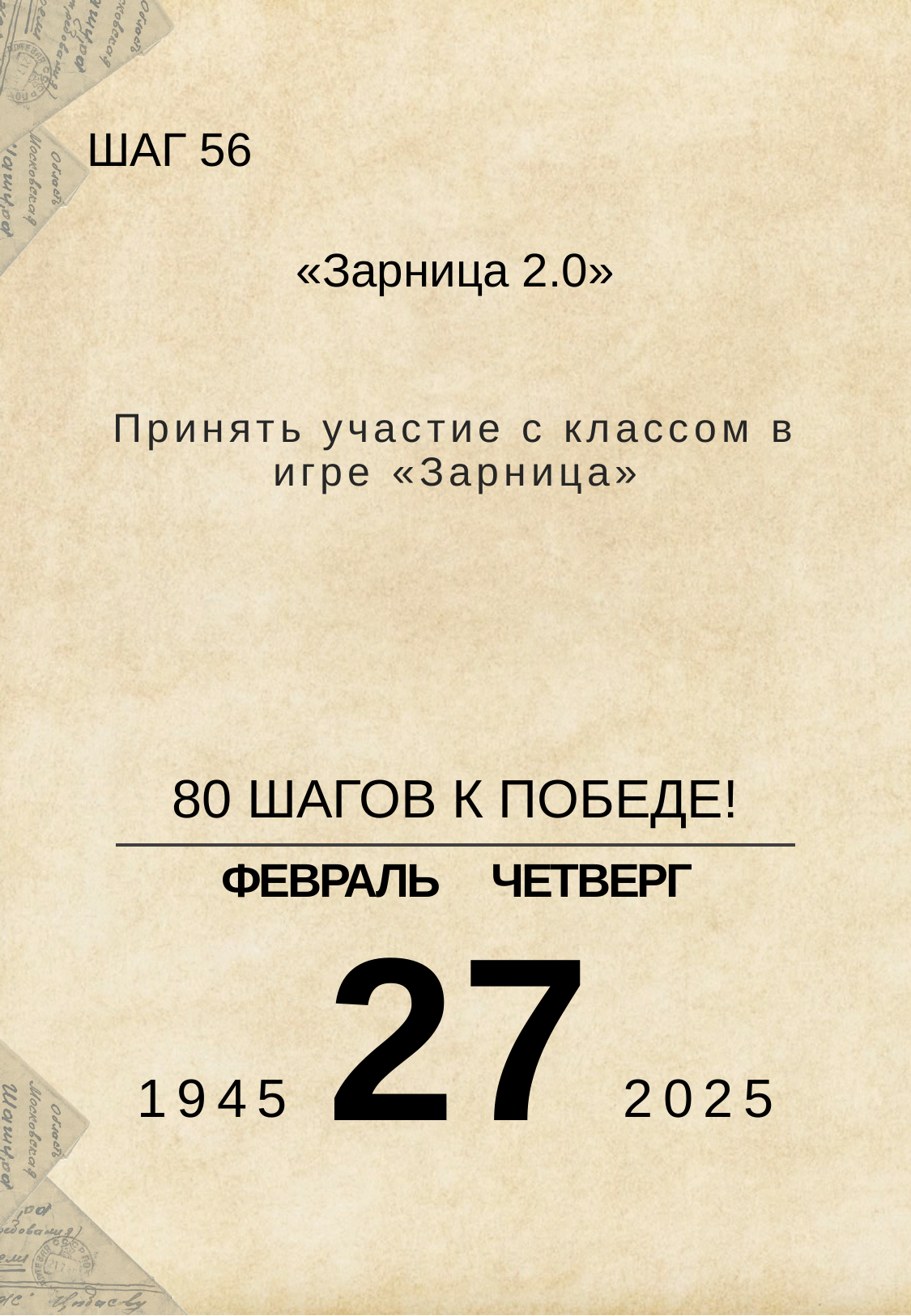

ШАГ 56
«Зарница 2.0»
Принять участие с классом в игре «Зарница»
# 80 ШАГОВ К ПОБЕДЕ!
 ФЕВРАЛЬ     ЧЕТВЕРГ
27
1945             2025